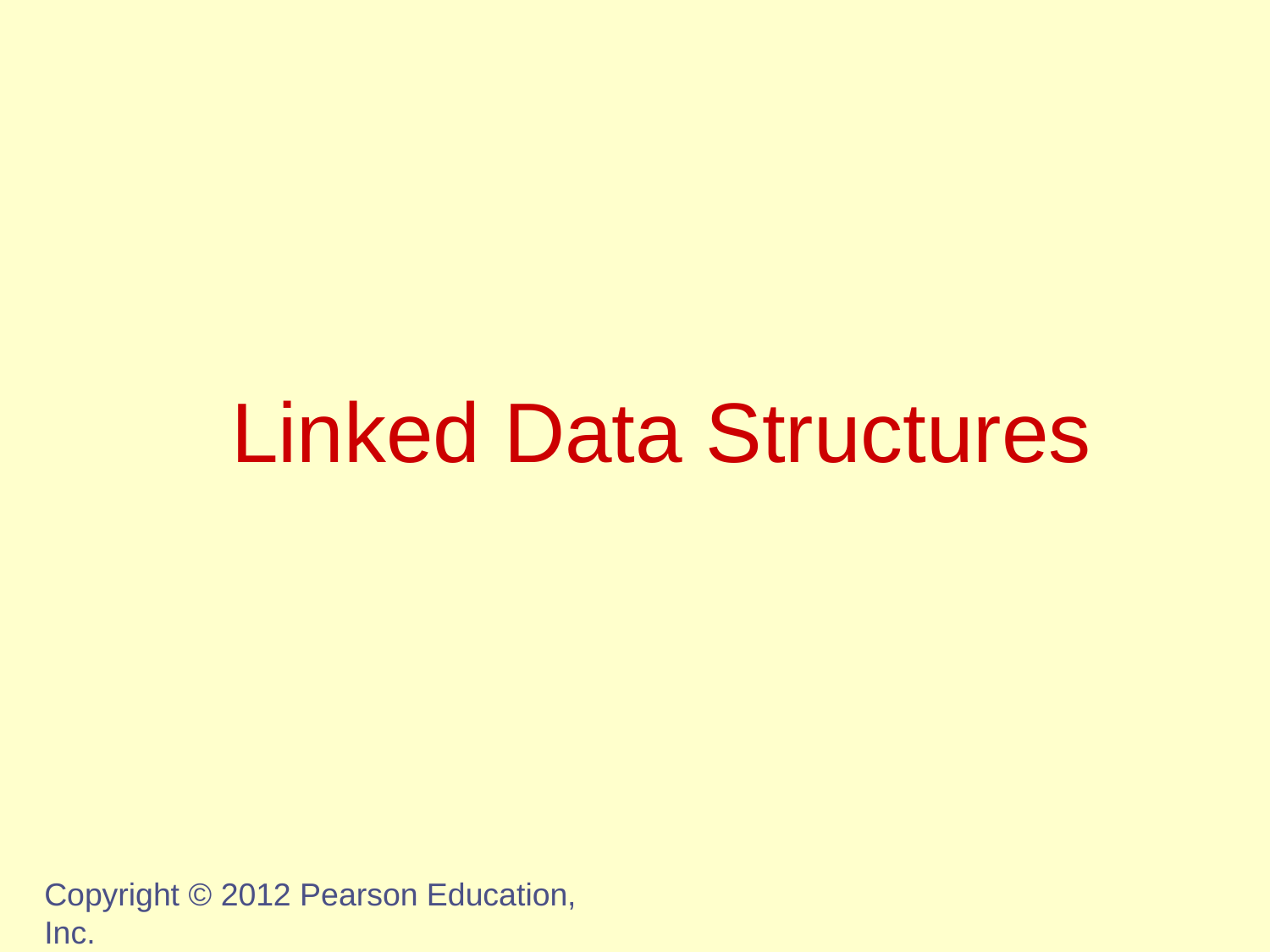

# Linked Data Structures
Copyright © 2012 Pearson Education, Inc.